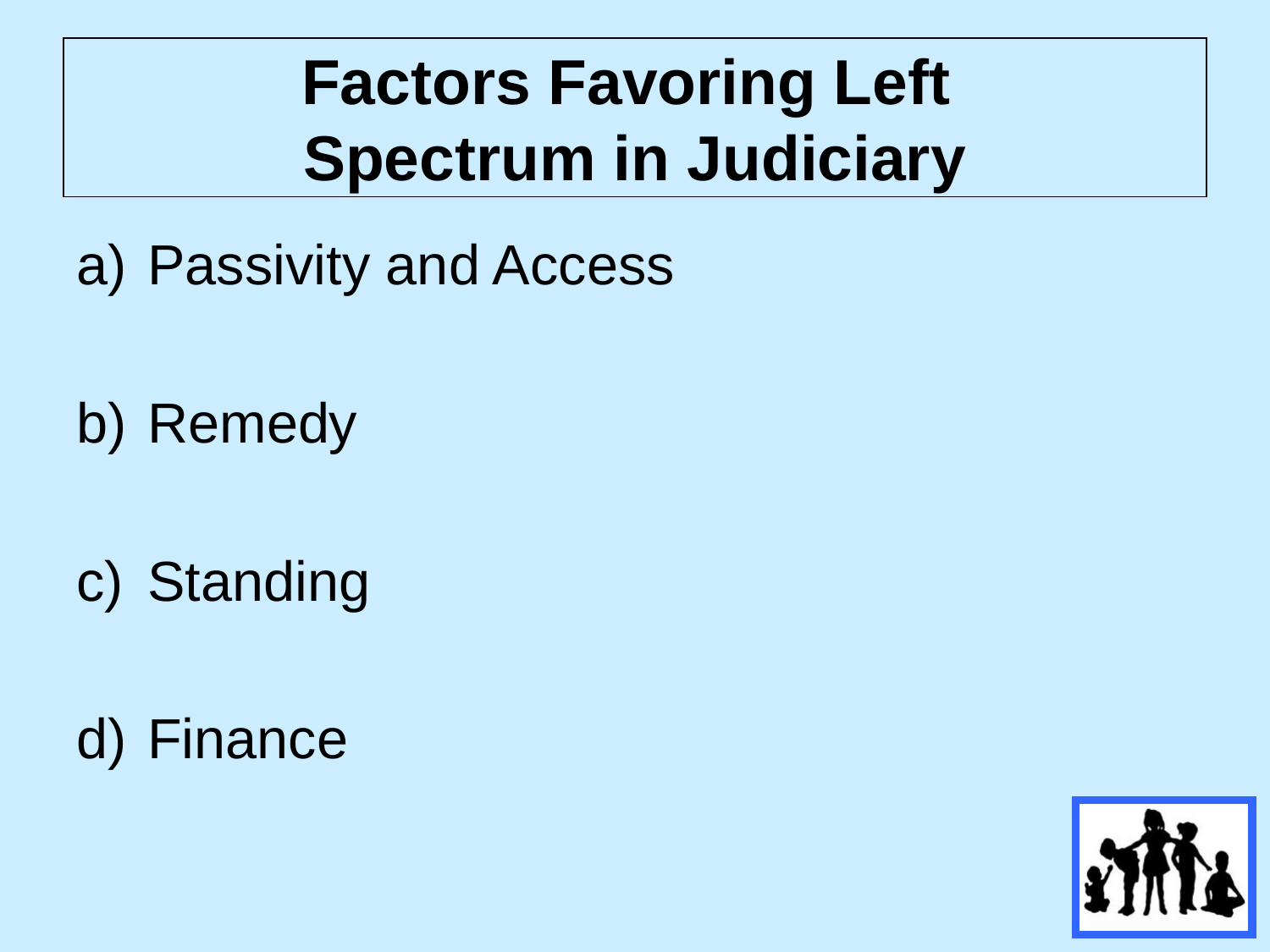

# Factors Favoring Left Spectrum in Judiciary
Passivity and Access

Remedy

Standing

Finance